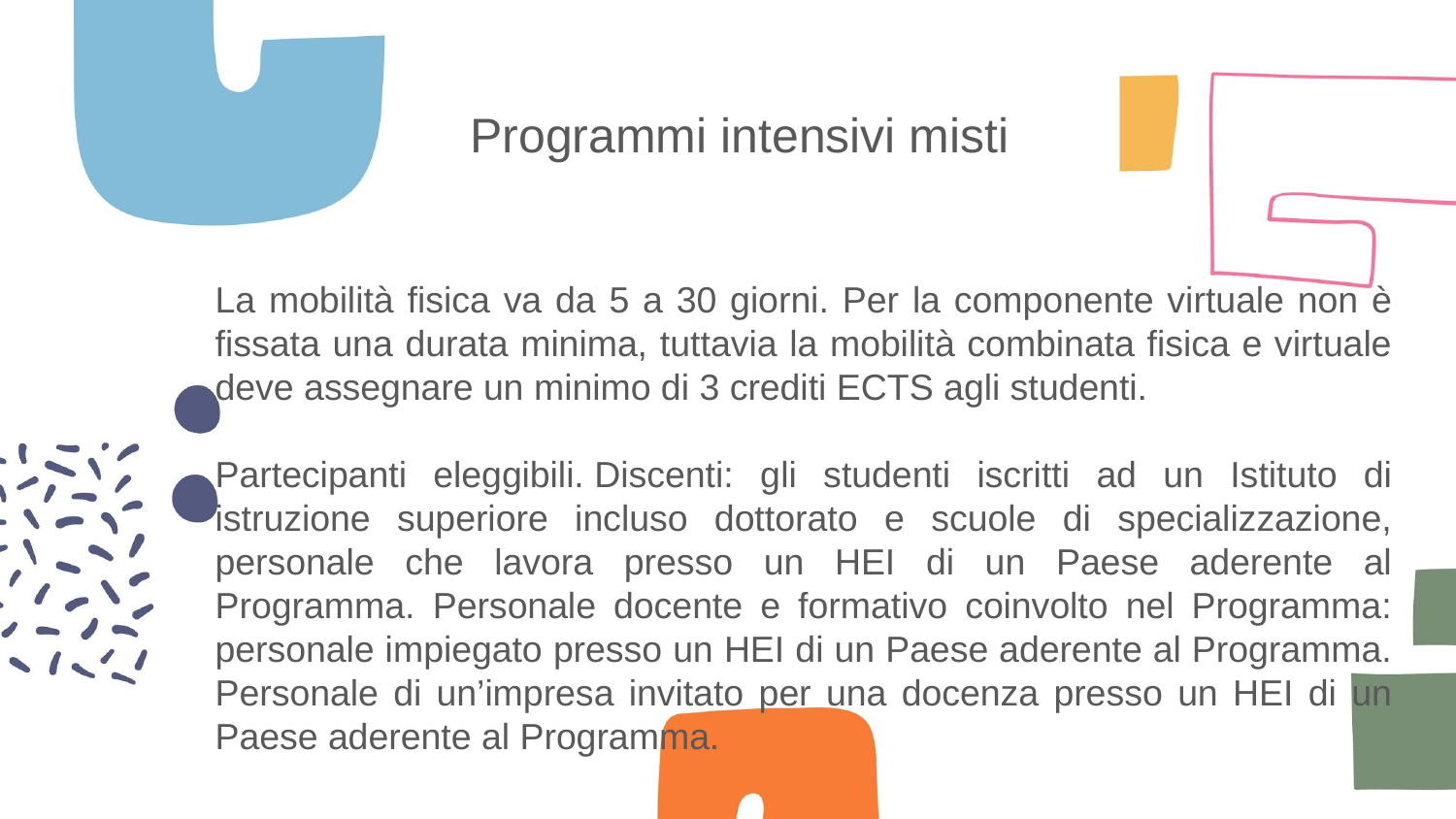

# Programmi intensivi misti
La mobilità fisica va da 5 a 30 giorni. Per la componente virtuale non è fissata una durata minima, tuttavia la mobilità combinata fisica e virtuale deve assegnare un minimo di 3 crediti ECTS agli studenti.

Partecipanti eleggibili. Discenti: gli studenti iscritti ad un Istituto di istruzione superiore incluso dottorato e scuole di specializzazione, personale che lavora presso un HEI di un Paese aderente al Programma. Personale docente e formativo coinvolto nel Programma: personale impiegato presso un HEI di un Paese aderente al Programma. Personale di un’impresa invitato per una docenza presso un HEI di un Paese aderente al Programma.